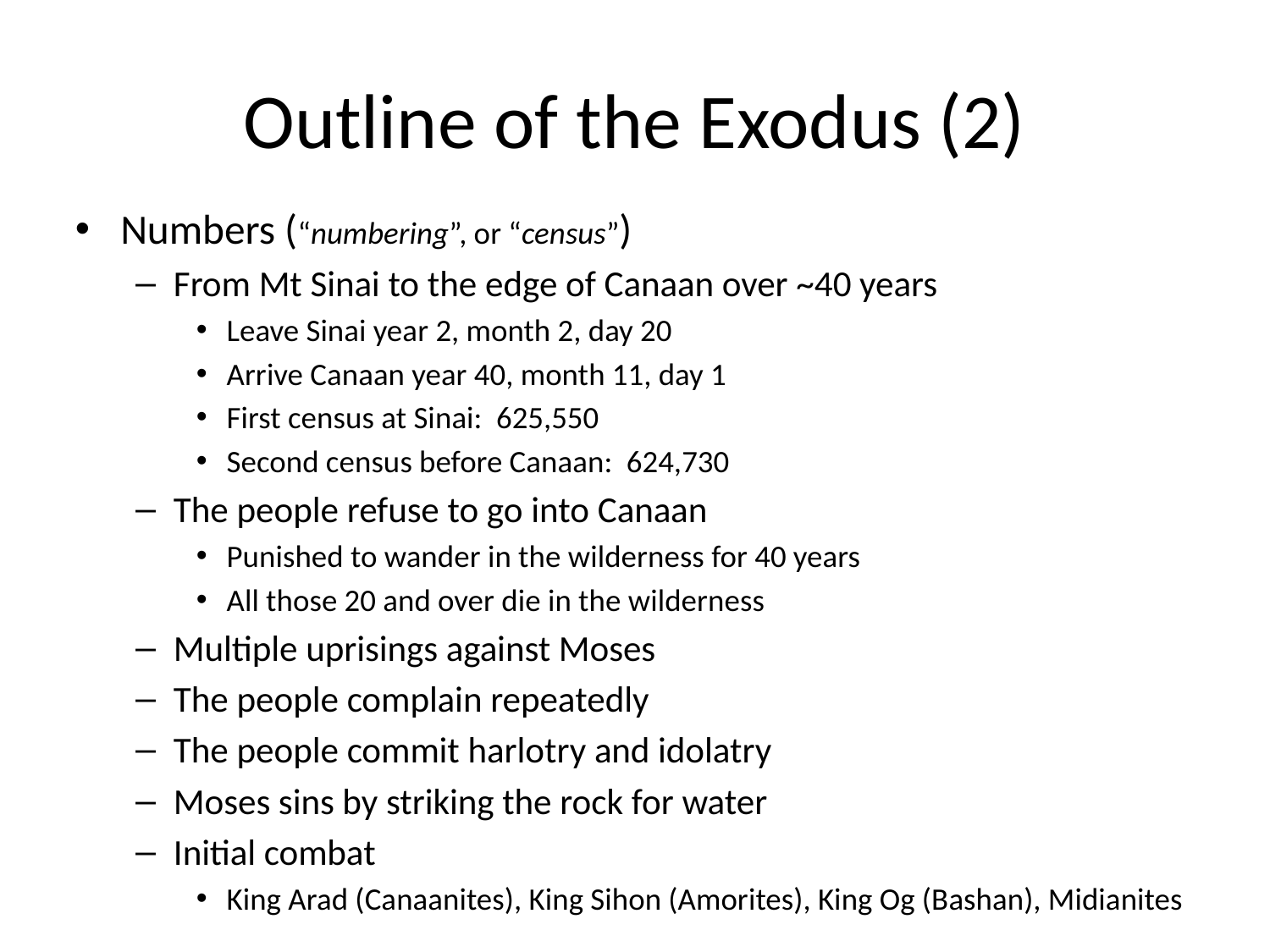

# Outline of the Exodus (2)
Numbers (“numbering”, or “census”)
From Mt Sinai to the edge of Canaan over ~40 years
Leave Sinai year 2, month 2, day 20
Arrive Canaan year 40, month 11, day 1
First census at Sinai:  625,550
Second census before Canaan:  624,730
The people refuse to go into Canaan
Punished to wander in the wilderness for 40 years
All those 20 and over die in the wilderness
Multiple uprisings against Moses
The people complain repeatedly
The people commit harlotry and idolatry
Moses sins by striking the rock for water
Initial combat
King Arad (Canaanites), King Sihon (Amorites), King Og (Bashan), Midianites